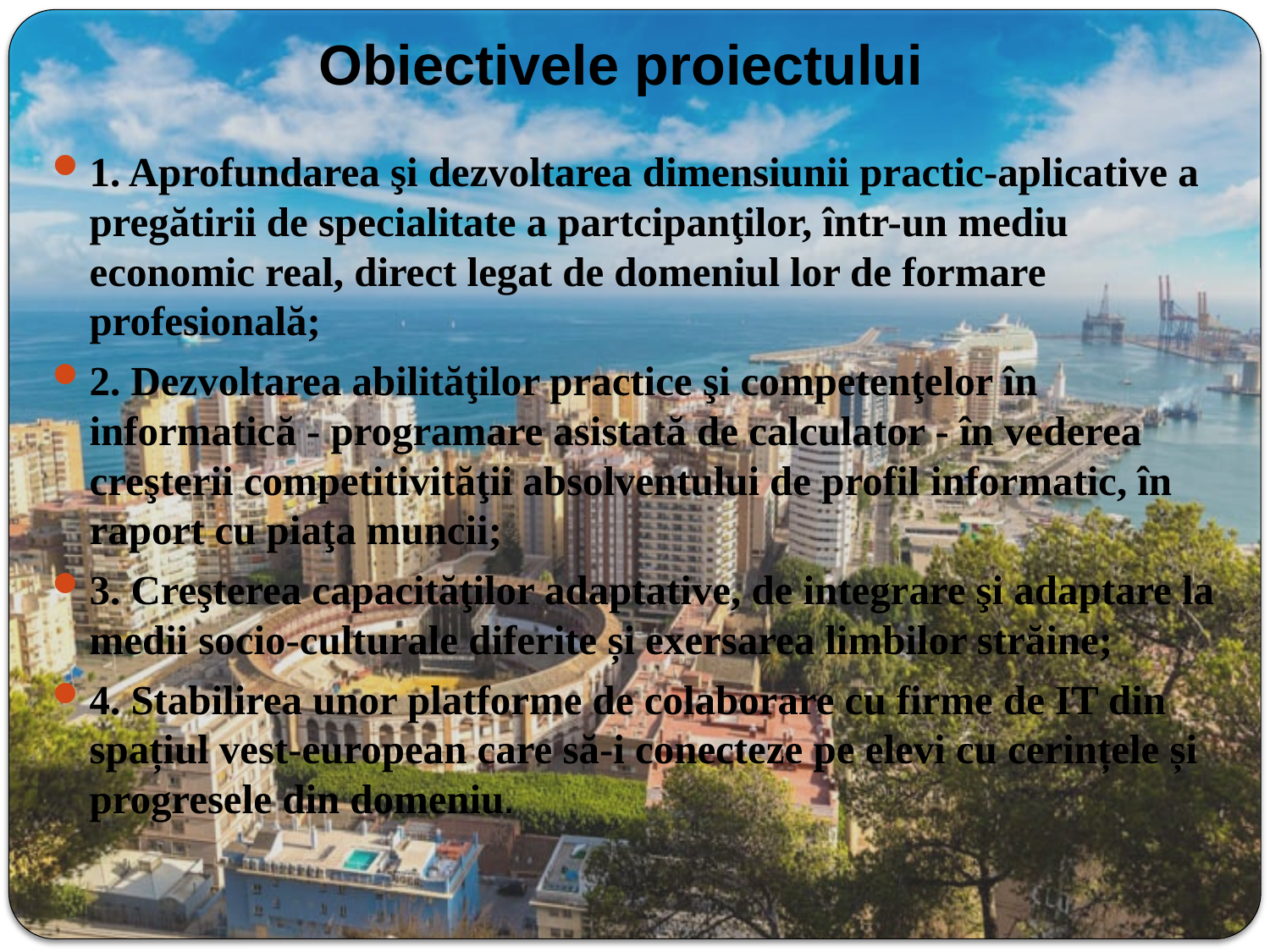

# Obiectivele proiectului
1. Aprofundarea şi dezvoltarea dimensiunii practic-aplicative a pregătirii de specialitate a partcipanţilor, într-un mediu economic real, direct legat de domeniul lor de formare profesională;
2. Dezvoltarea abilităţilor practice şi competenţelor în informatică - programare asistată de calculator - în vederea creşterii competitivităţii absolventului de profil informatic, în raport cu piaţa muncii;
3. Creşterea capacităţilor adaptative, de integrare şi adaptare la medii socio-culturale diferite și exersarea limbilor străine;
4. Stabilirea unor platforme de colaborare cu firme de IT din spațiul vest-european care să-i conecteze pe elevi cu cerințele și progresele din domeniu.